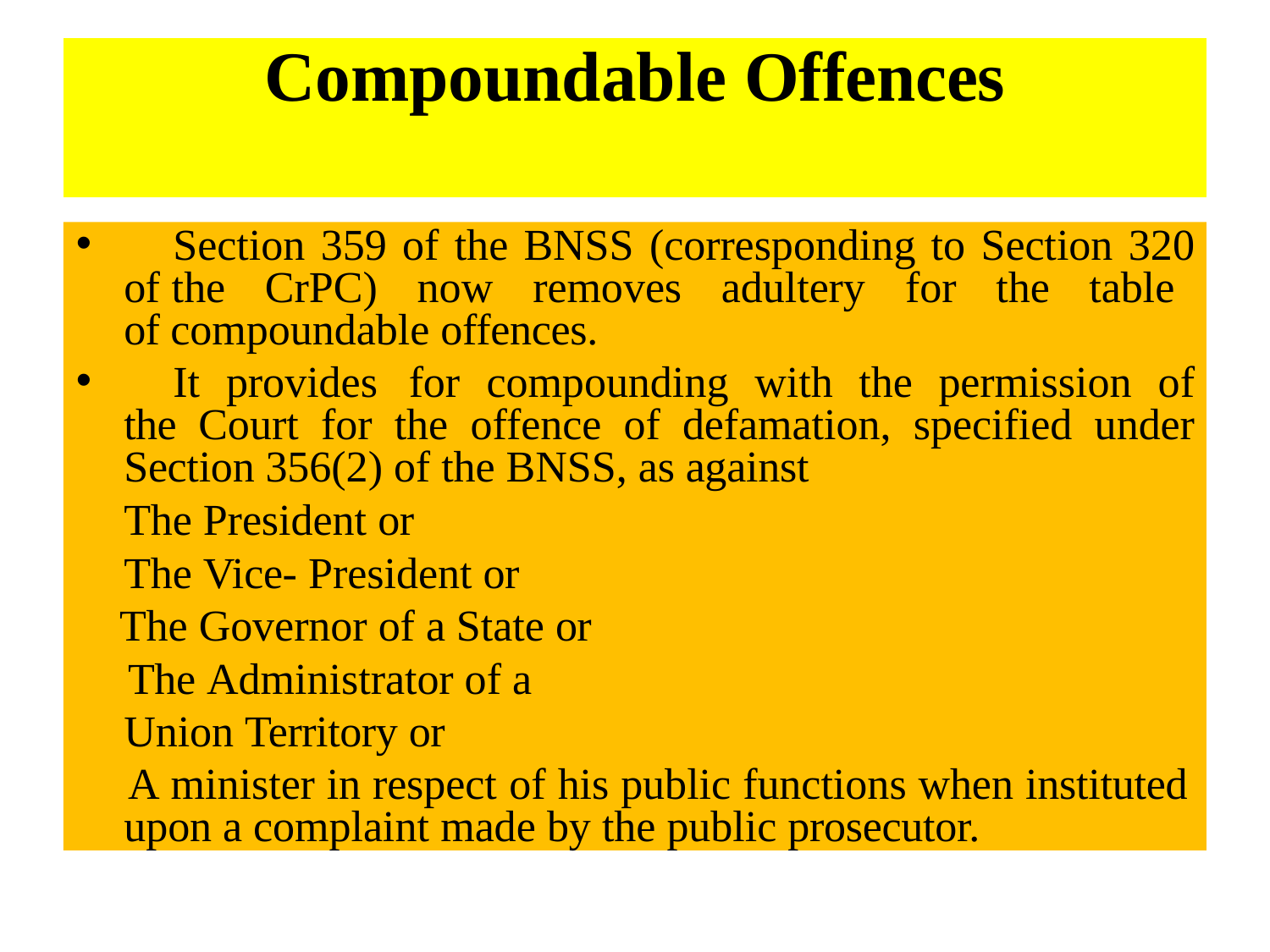

# Compoundable Offences
	Section 359 of the BNSS (corresponding to Section 320 of the  CrPC)  now  removes  adultery  for  the  table  of compoundable offences.
	It provides  for compounding with the permission of the Court for the offence of defamation, specified under Section 356(2) of the BNSS, as against
The President or
The Vice- President or The Governor of a State or
The Administrator of a Union Territory or
A minister in respect of his public functions when instituted upon a complaint made by the public prosecutor.